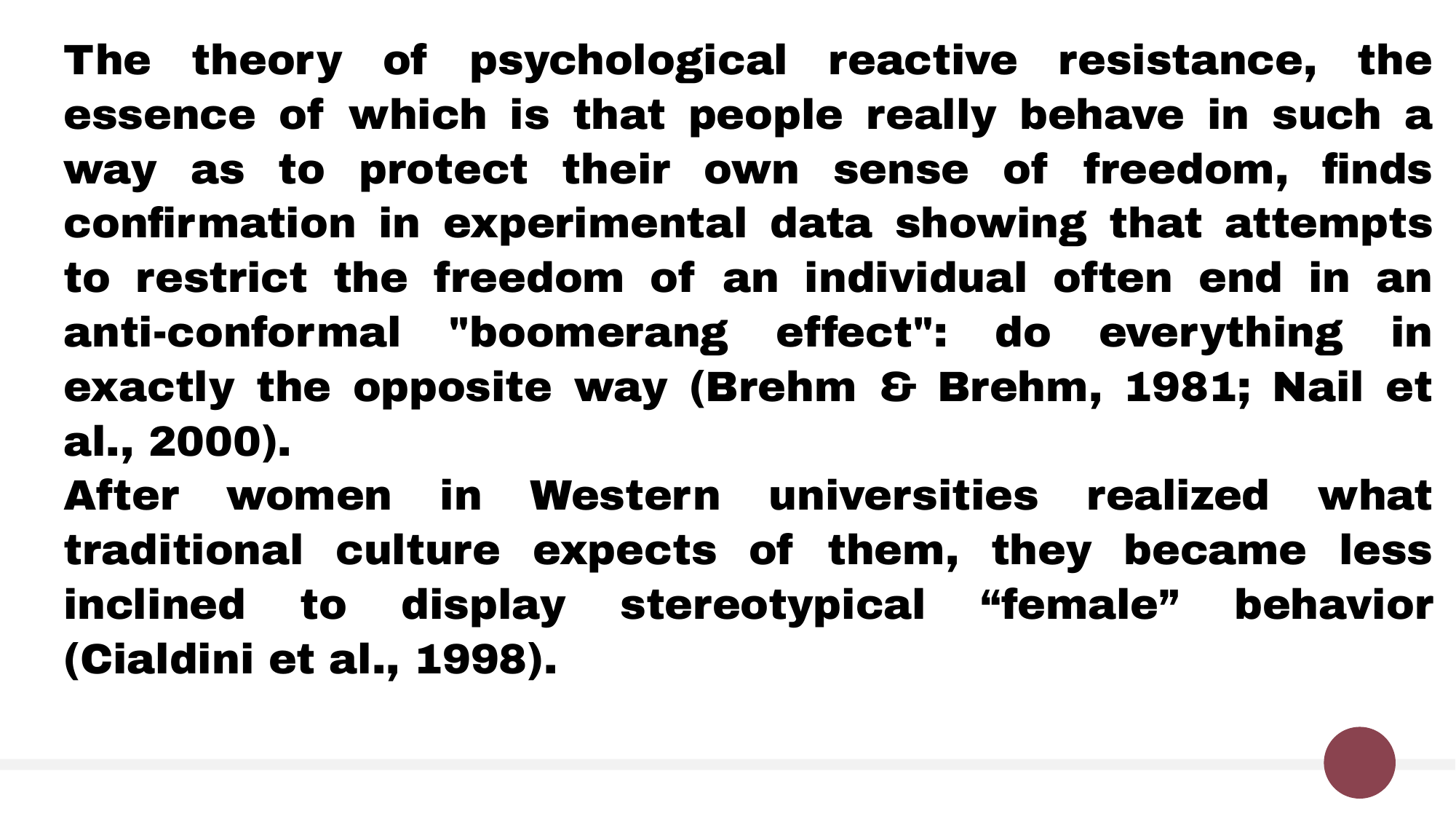

The theory of psychological reactive resistance, the essence of which is that people really behave in such a way as to protect their own sense of freedom, finds confirmation in experimental data showing that attempts to restrict the freedom of an individual often end in an anti-conformal "boomerang effect": do everything in exactly the opposite way (Brehm & Brehm, 1981; Nail et al., 2000).
After women in Western universities realized what traditional culture expects of them, they became less inclined to display stereotypical “female” behavior (Cialdini et al., 1998).